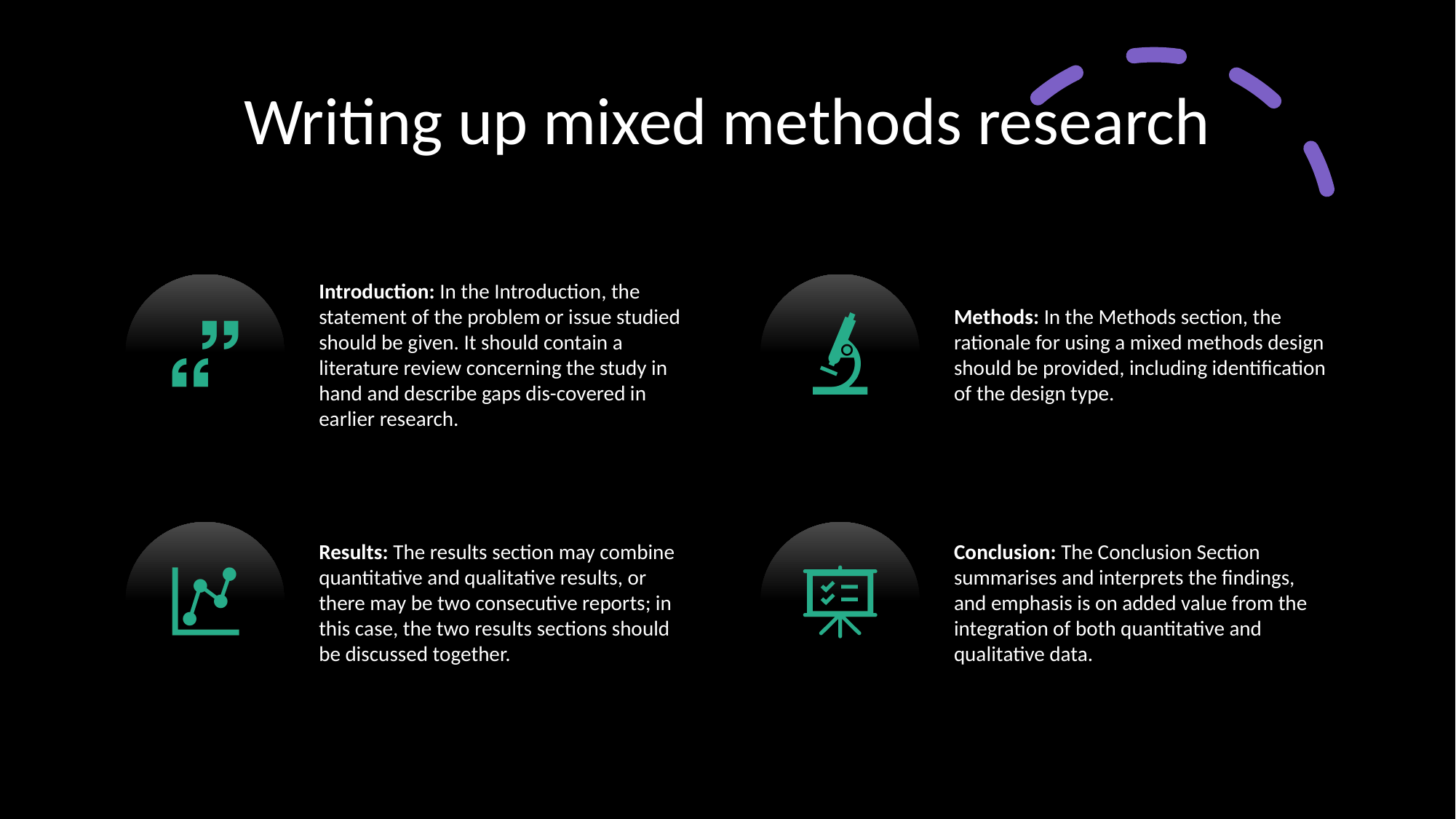

# Writing up mixed methods research

Introduction: In the Introduction, the statement of the problem or issue studied should be given. It should contain a literature review concerning the study in hand and describe gaps dis-covered in earlier research.
Methods: In the Methods section, the rationale for using a mixed methods design should be provided, including identification of the design type.
Results: The results section may combine quantitative and qualitative results, or there may be two consecutive reports; in this case, the two results sections should be discussed together.
Conclusion: The Conclusion Section summarises and interprets the findings, and emphasis is on added value from the integration of both quantitative and qualitative data.